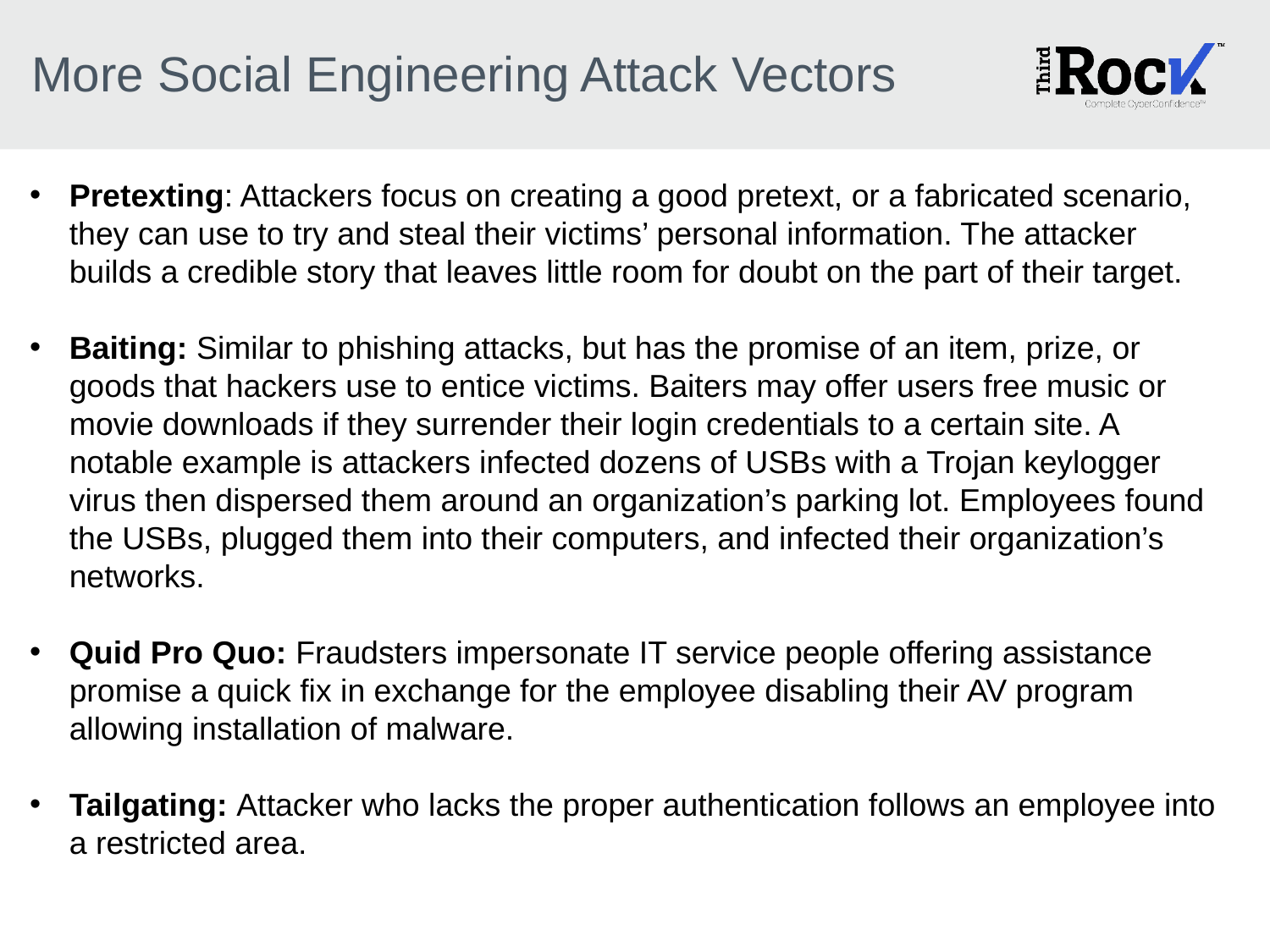

# More Social Engineering Attack Vectors
Pretexting: Attackers focus on creating a good pretext, or a fabricated scenario, they can use to try and steal their victims’ personal information. The attacker builds a credible story that leaves little room for doubt on the part of their target.

Baiting: Similar to phishing attacks, but has the promise of an item, prize, or goods that hackers use to entice victims. Baiters may offer users free music or movie downloads if they surrender their login credentials to a certain site. A notable example is attackers infected dozens of USBs with a Trojan keylogger virus then dispersed them around an organization’s parking lot. Employees found the USBs, plugged them into their computers, and infected their organization’s networks.

Quid Pro Quo: Fraudsters impersonate IT service people offering assistance  promise a quick fix in exchange for the employee disabling their AV program allowing installation of malware.
Tailgating: Attacker who lacks the proper authentication follows an employee into a restricted area.